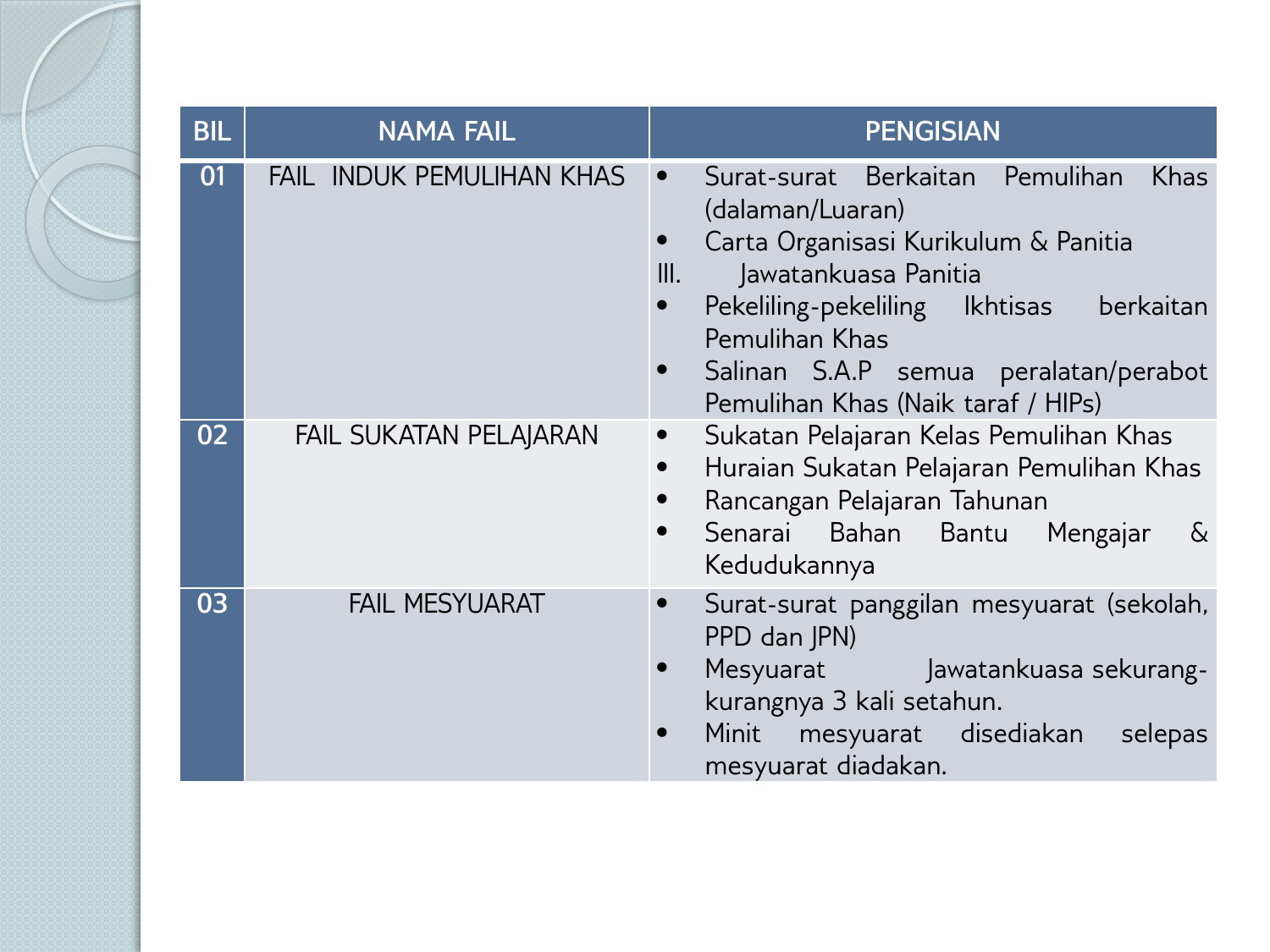

| BIL | NAMA FAIL | PENGISIAN |
| --- | --- | --- |
| 01 | FAIL  INDUK PEMULIHAN KHAS | Surat-surat Berkaitan Pemulihan Khas (dalaman/Luaran) Carta Organisasi Kurikulum & Panitia III.       Jawatankuasa Panitia Pekeliling-pekeliling Ikhtisas  berkaitan Pemulihan Khas Salinan S.A.P semua peralatan/perabot Pemulihan Khas (Naik taraf / HIPs) |
| 02 | FAIL SUKATAN PELAJARAN | Sukatan Pelajaran Kelas Pemulihan Khas Huraian Sukatan Pelajaran Pemulihan Khas Rancangan Pelajaran Tahunan Senarai Bahan Bantu Mengajar & Kedudukannya |
| 03 | FAIL MESYUARAT | Surat-surat panggilan mesyuarat (sekolah, PPD dan JPN) Mesyuarat Jawatankuasa sekurang-kurangnya 3 kali setahun. Minit mesyuarat disediakan selepas mesyuarat diadakan. |